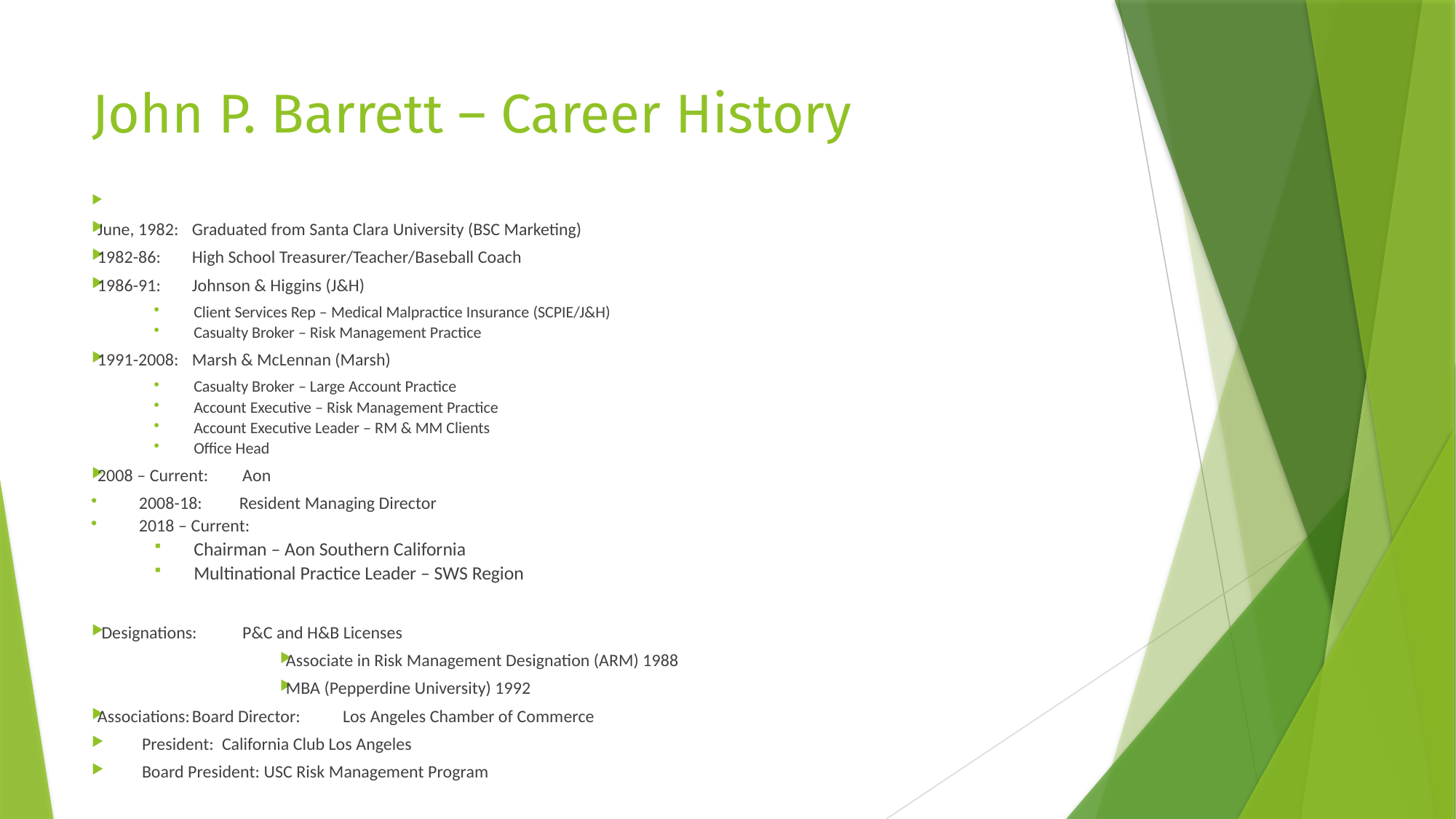

# John P. Barrett – Career History

June, 1982:	Graduated from Santa Clara University (BSC Marketing)
1982-86:		High School Treasurer/Teacher/Baseball Coach
1986-91:		Johnson & Higgins (J&H)
Client Services Rep – Medical Malpractice Insurance (SCPIE/J&H)
Casualty Broker – Risk Management Practice
1991-2008:	Marsh & McLennan (Marsh)
Casualty Broker – Large Account Practice
Account Executive – Risk Management Practice
Account Executive Leader – RM & MM Clients
Office Head
2008 – Current:	Aon
2008-18:	Resident Managing Director
2018 – Current:
Chairman – Aon Southern California
Multinational Practice Leader – SWS Region

 Designations:	P&C and H&B Licenses
Associate in Risk Management Designation (ARM) 1988
MBA (Pepperdine University) 1992
Associations:	Board Director:	Los Angeles Chamber of Commerce
			President:  California Club Los Angeles
			Board President: USC Risk Management Program